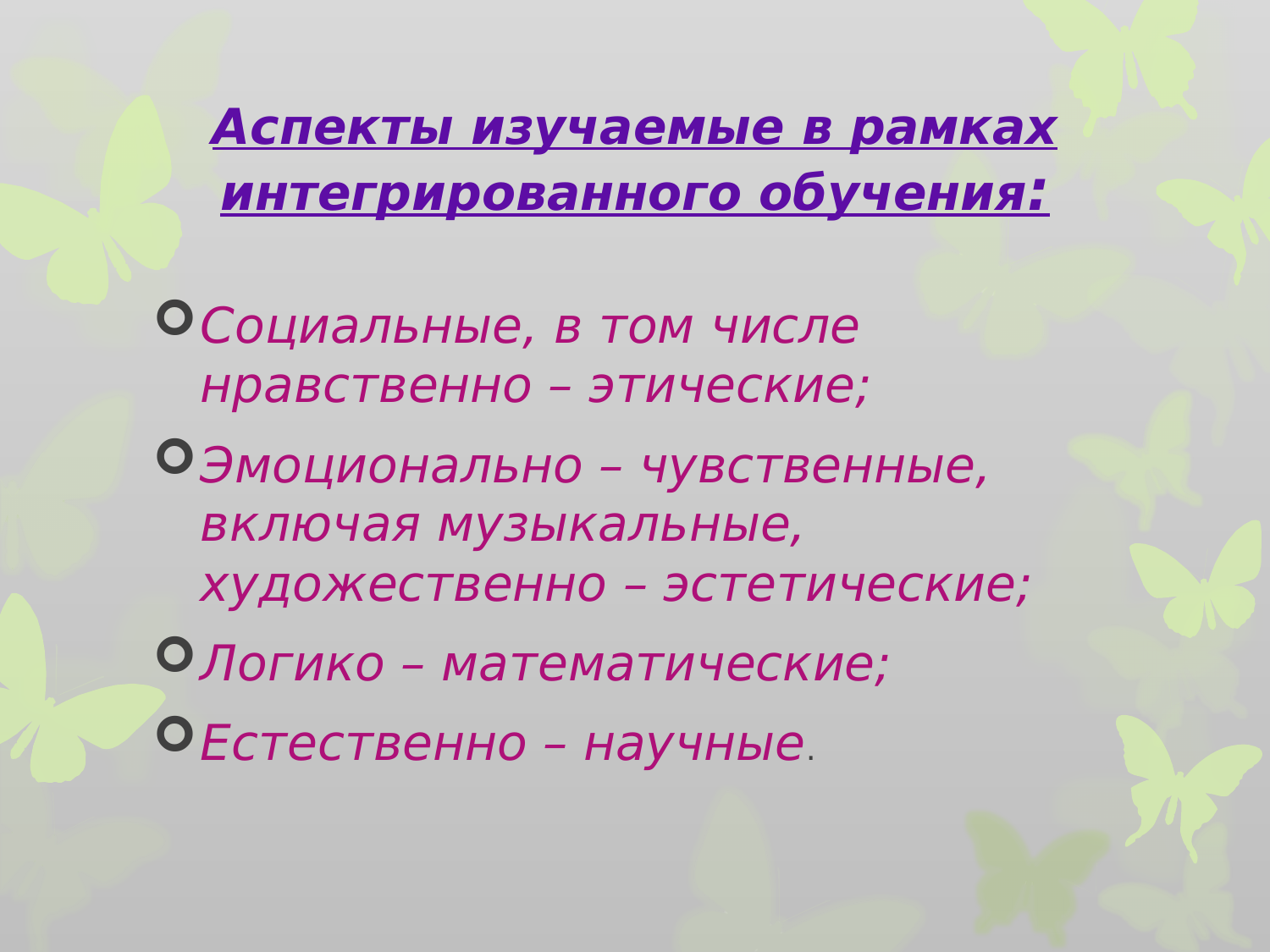

# Аспекты изучаемые в рамках интегрированного обучения:
Социальные, в том числе нравственно – этические;
Эмоционально – чувственные, включая музыкальные, художественно – эстетические;
Логико – математические;
Естественно – научные.